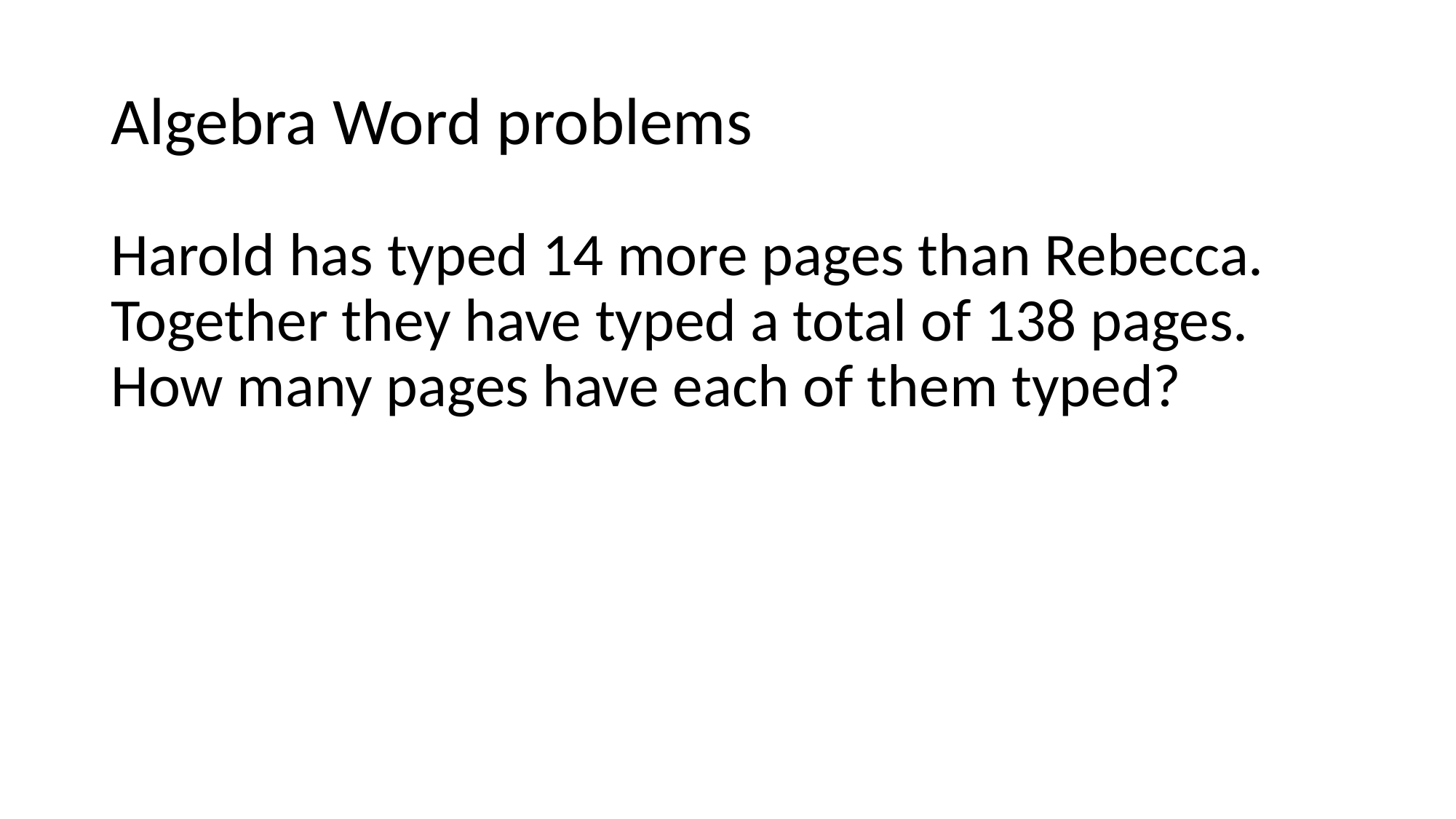

# Algebra Word problems
Harold has typed 14 more pages than Rebecca. Together they have typed a total of 138 pages. How many pages have each of them typed?